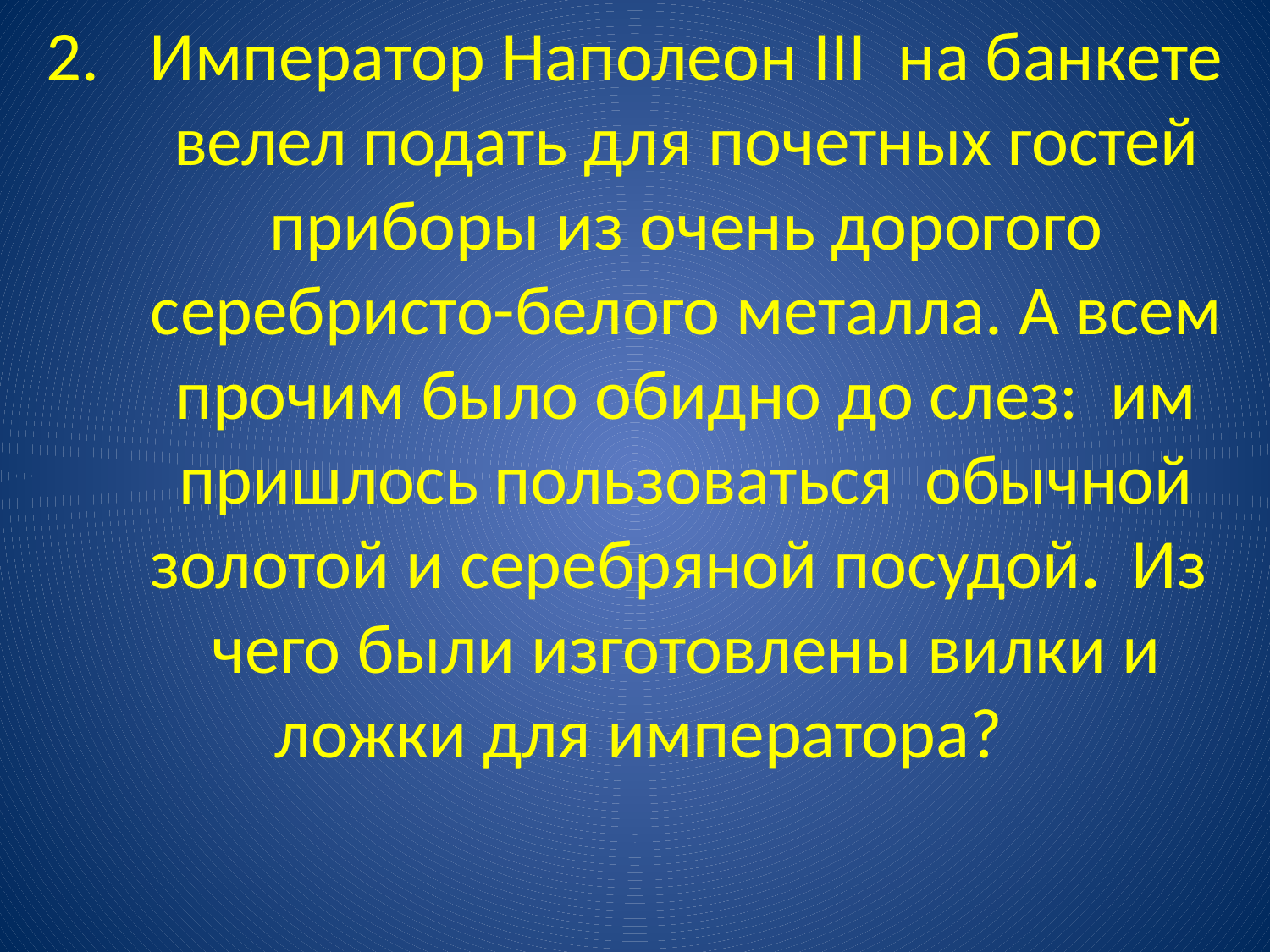

Император Наполеон III  на банкете велел подать для почетных гостей приборы из очень дорогого серебристо-белого металла. А всем прочим было обидно до слез:  им пришлось пользоваться  обычной золотой и серебряной посудой.  Из  чего были изготовлены вилки и ложки для императора?